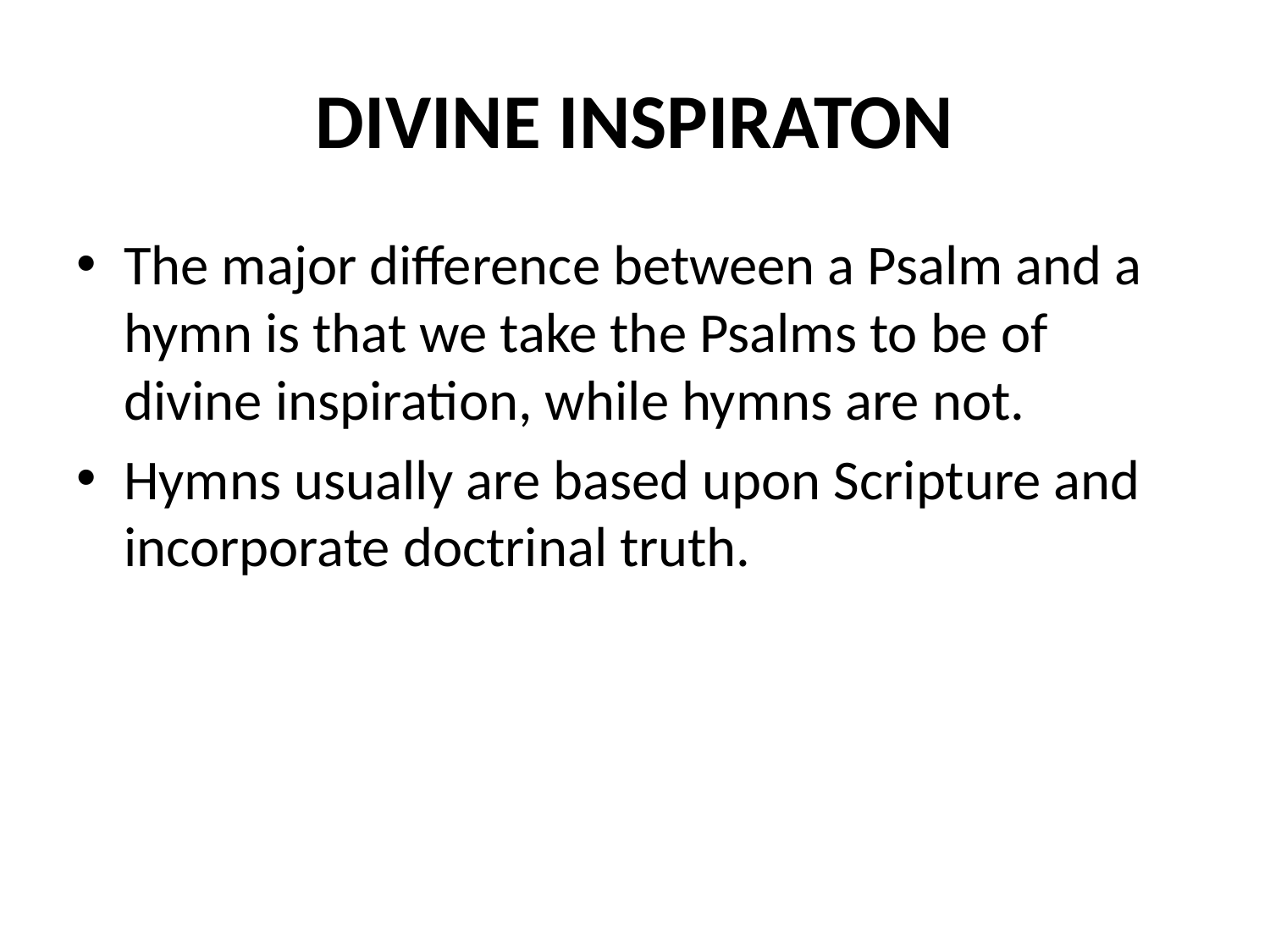

# DIVINE INSPIRATON
The major difference between a Psalm and a hymn is that we take the Psalms to be of divine inspiration, while hymns are not.
Hymns usually are based upon Scripture and incorporate doctrinal truth.